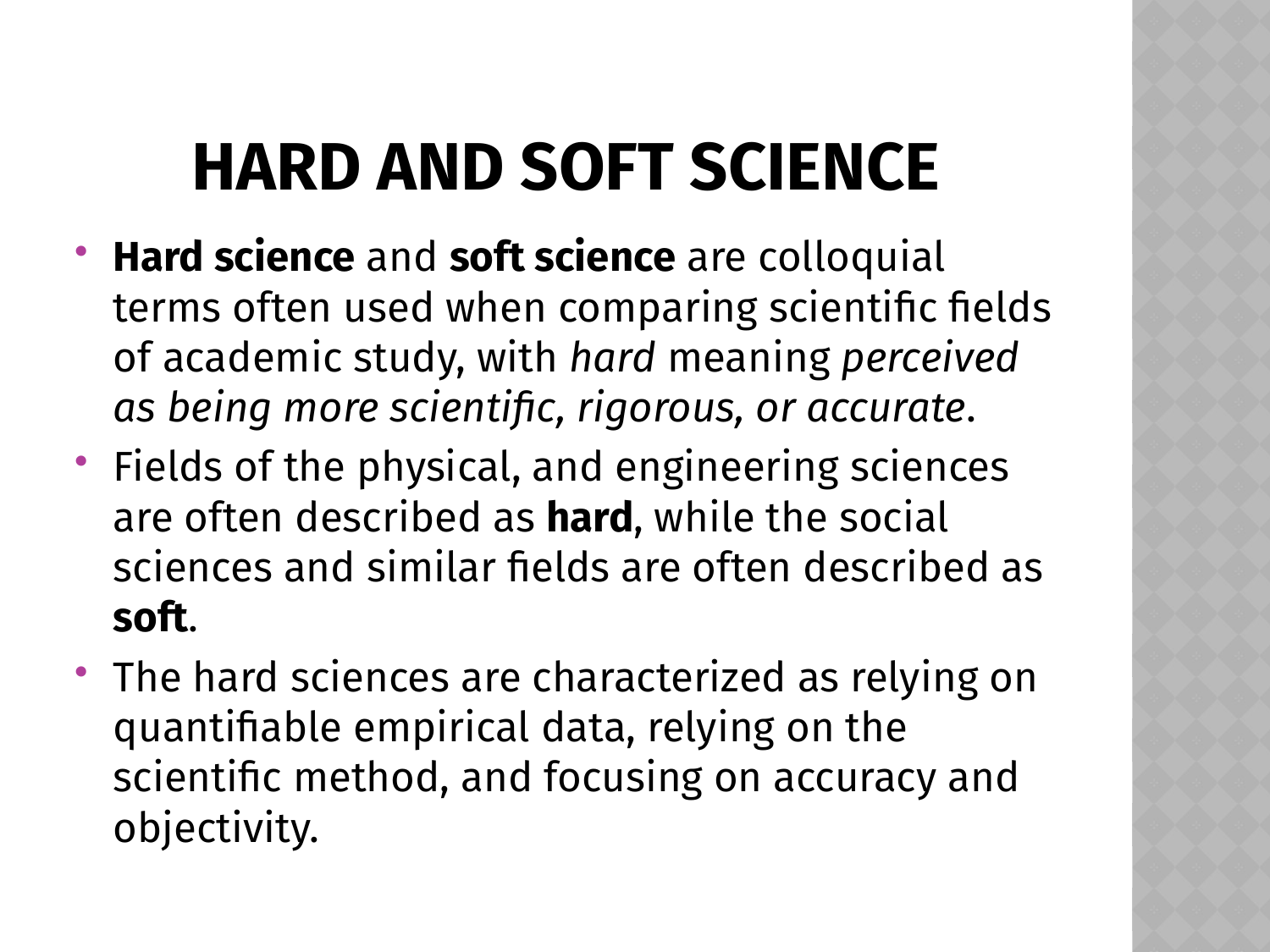

# Hard and Soft Science
Hard science and soft science are colloquial terms often used when comparing scientific fields of academic study, with hard meaning perceived as being more scientific, rigorous, or accurate.
Fields of the physical, and engineering sciences are often described as hard, while the social sciences and similar fields are often described as soft.
The hard sciences are characterized as relying on quantifiable empirical data, relying on the scientific method, and focusing on accuracy and objectivity.